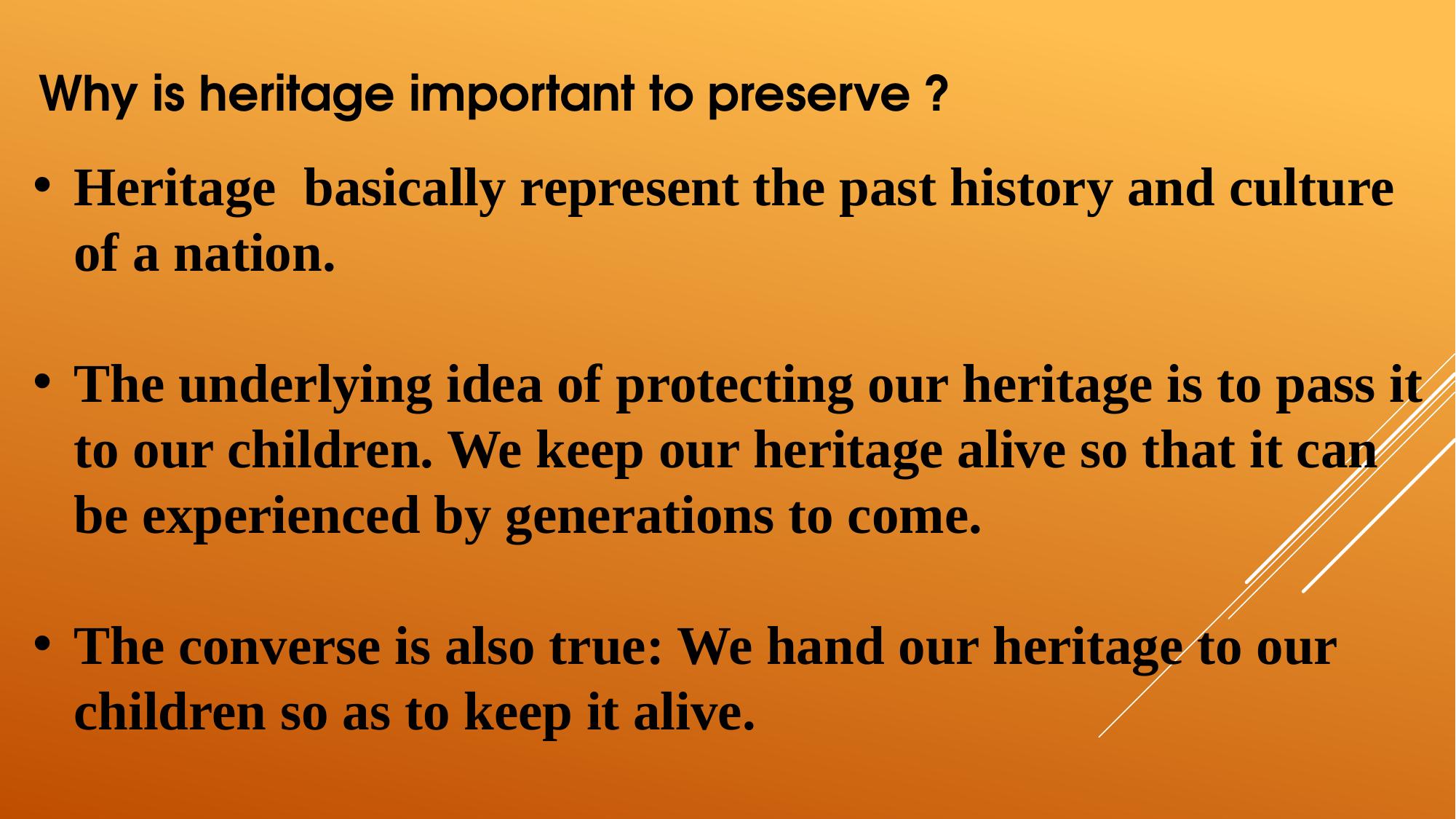

Why is heritage important to preserve ?
Heritage  basically represent the past history and culture of a nation.

The underlying idea of protecting our heritage is to pass it to our children. We keep our heritage alive so that it can be experienced by generations to come.

The converse is also true: We hand our heritage to our children so as to keep it alive.